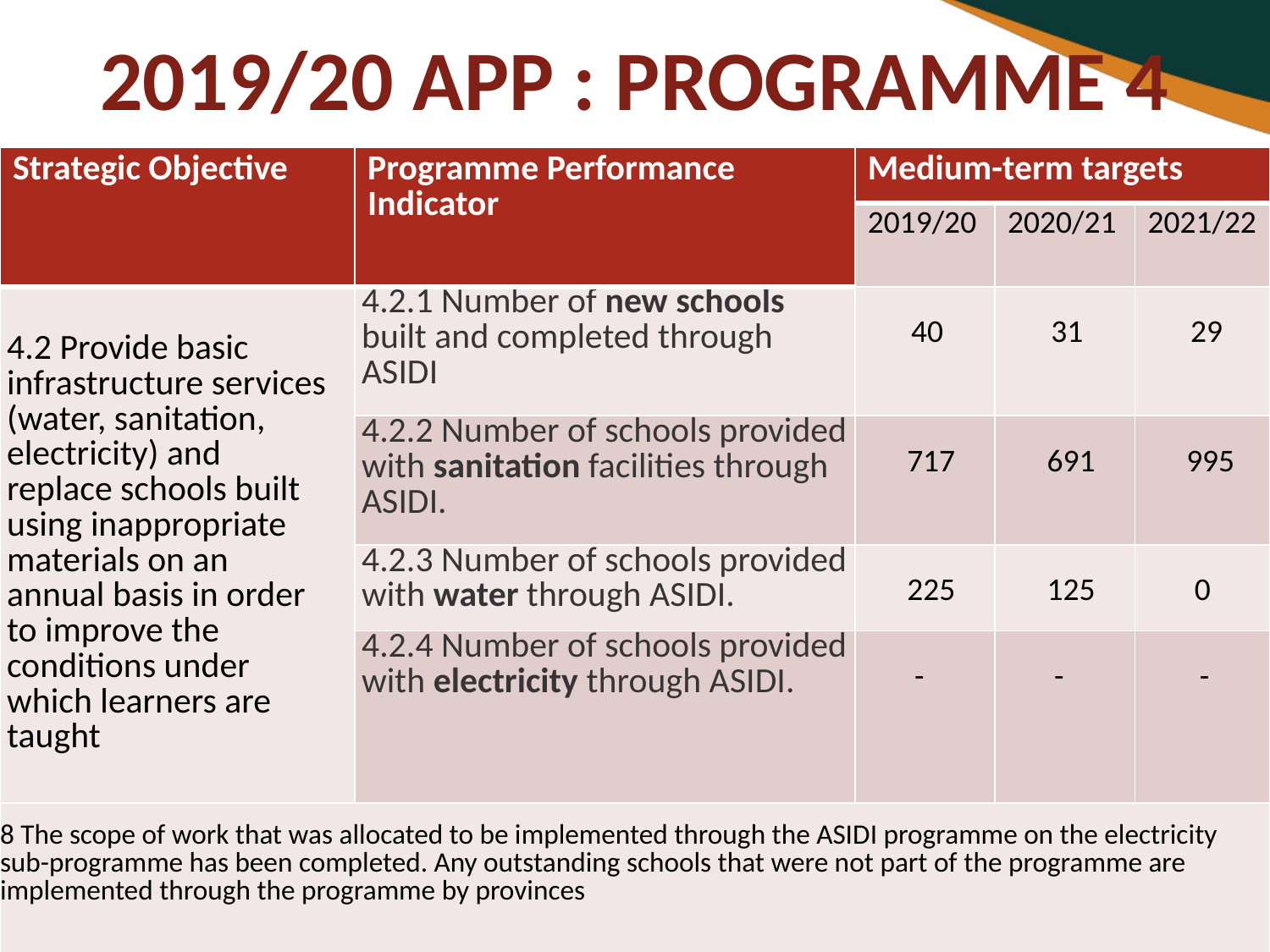

# 2019/20 APP : PROGRAMME 4
| Strategic Objective | Programme Performance Indicator | Medium-term targets |  |  |
| --- | --- | --- | --- | --- |
|  |  | 2019/20 | 2020/21 | 2021/22 |
| 4.2 Provide basic infrastructure services (water, sanitation, electricity) and replace schools built using inappropriate materials on an annual basis in order to improve the conditions under which learners are taught | 4.2.1 Number of new schools built and completed through ASIDI | 40 | 31 | 29 |
|  | 4.2.2 Number of schools provided with sanitation facilities through ASIDI. | 717 | 691 | 995 |
|  | 4.2.3 Number of schools provided with water through ASIDI. | 225 | 125 | 0 |
|  | 4.2.4 Number of schools provided with electricity through ASIDI. | - | - | - |
| 8 The scope of work that was allocated to be implemented through the ASIDI programme on the electricity sub-programme has been completed. Any outstanding schools that were not part of the programme are implemented through the programme by provinces |  |  |  |  |
47